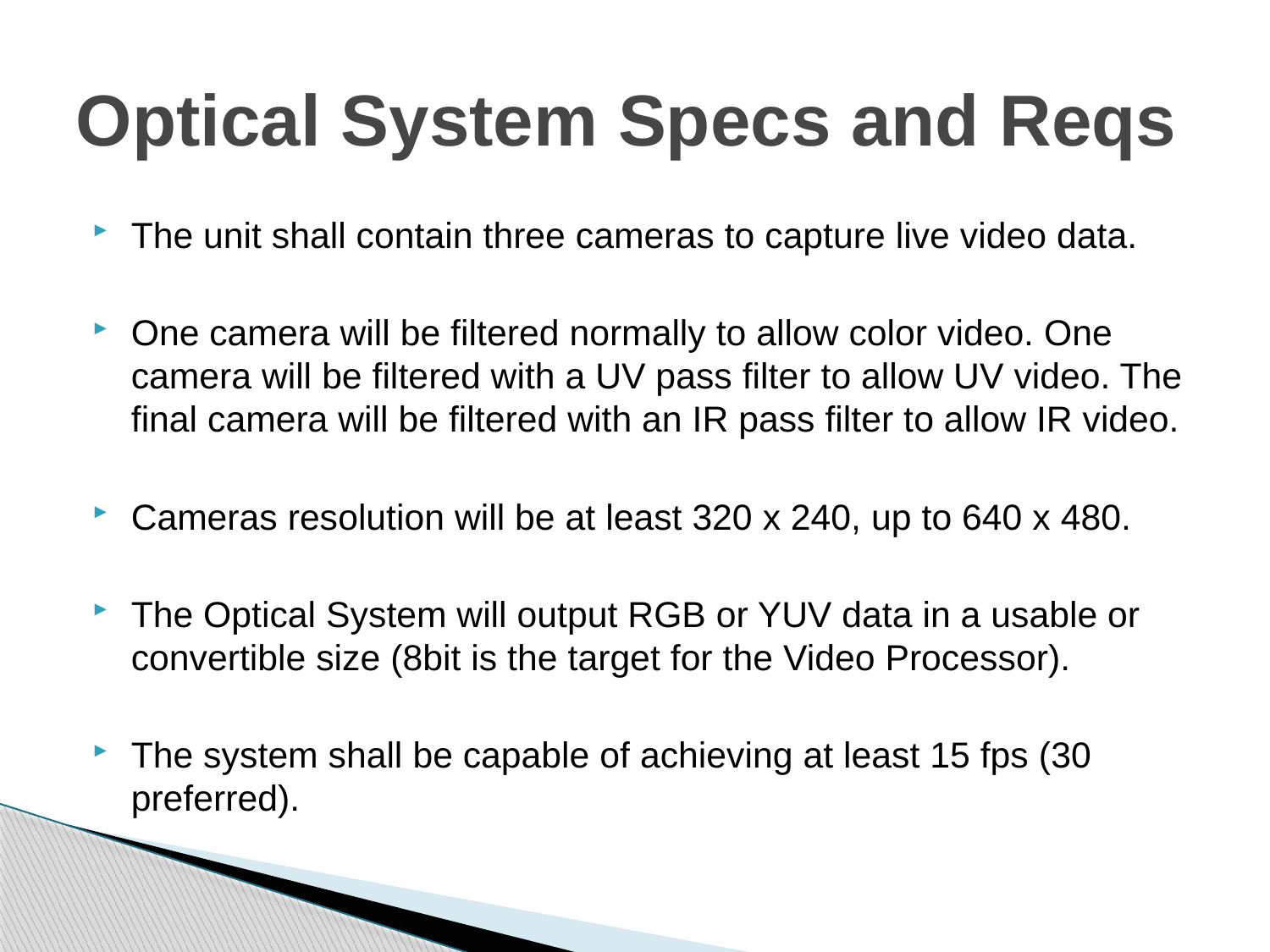

# Optical System Specs and Reqs
The unit shall contain three cameras to capture live video data.

One camera will be filtered normally to allow color video. One camera will be filtered with a UV pass filter to allow UV video. The final camera will be filtered with an IR pass filter to allow IR video.

Cameras resolution will be at least 320 x 240, up to 640 x 480.

The Optical System will output RGB or YUV data in a usable or convertible size (8bit is the target for the Video Processor).

The system shall be capable of achieving at least 15 fps (30 preferred).